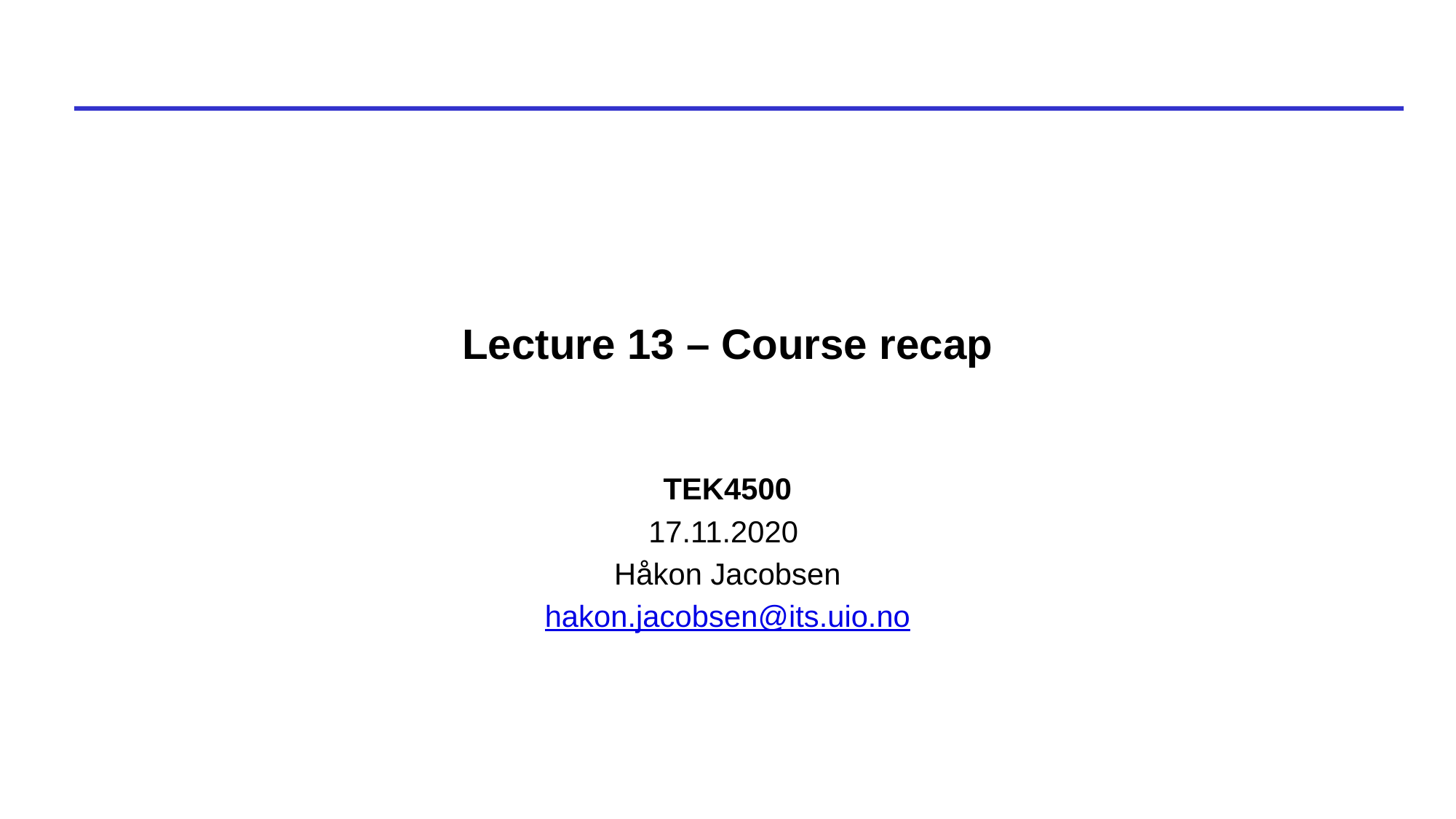

# Lecture 13 – Course recap
TEK4500
17.11.2020
Håkon Jacobsen
hakon.jacobsen@its.uio.no